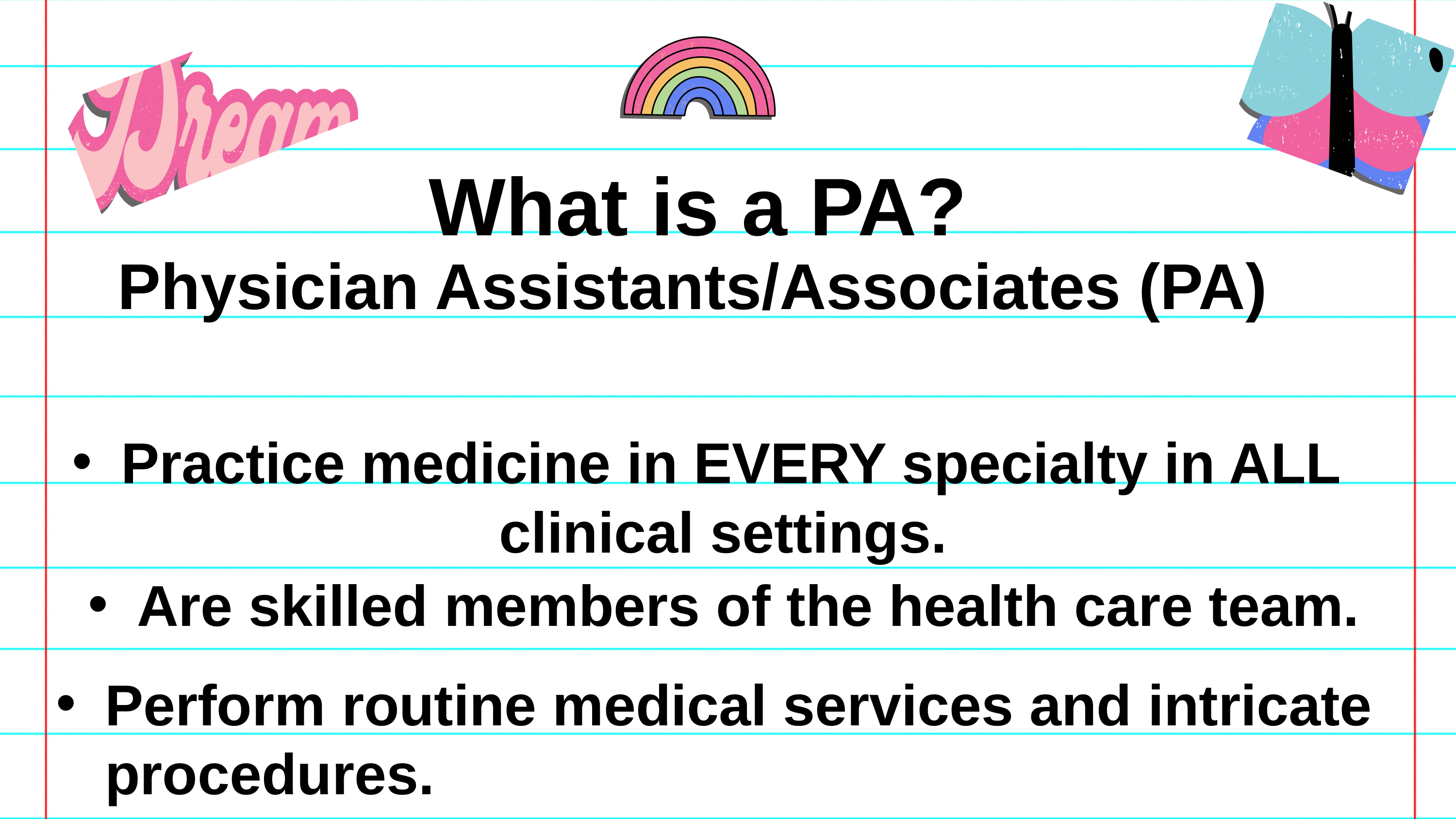

What is a PA?

Physician Assistants/Associates (PA)
Practice medicine in EVERY specialty in ALL clinical settings.
Are skilled members of the health care team.
Perform routine medical services and intricate procedures.